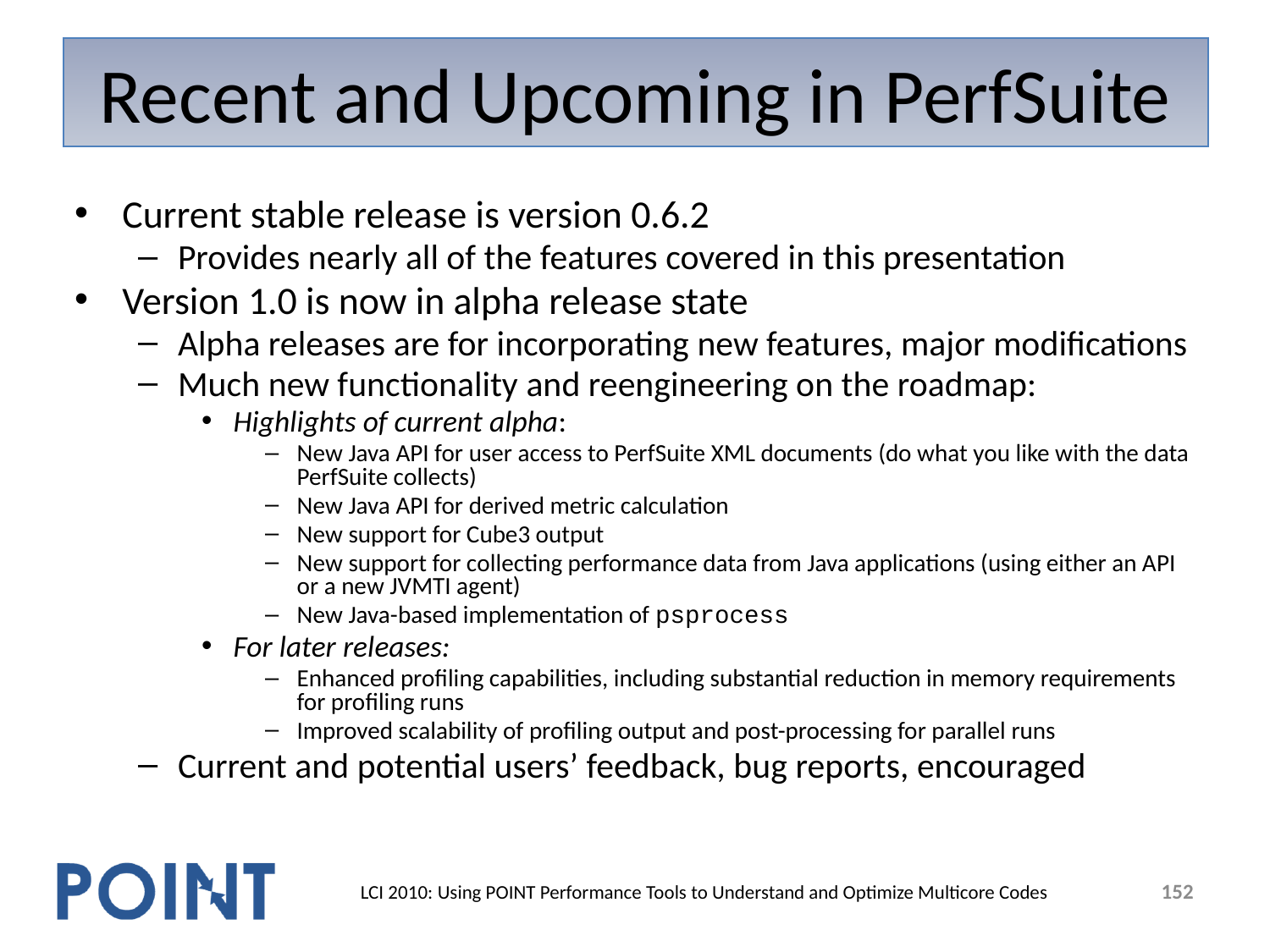

# Recent and Upcoming in PerfSuite
Current stable release is version 0.6.2
Provides nearly all of the features covered in this presentation
Version 1.0 is now in alpha release state
Alpha releases are for incorporating new features, major modifications
Much new functionality and reengineering on the roadmap:
Highlights of current alpha:
New Java API for user access to PerfSuite XML documents (do what you like with the data PerfSuite collects)
New Java API for derived metric calculation
New support for Cube3 output
New support for collecting performance data from Java applications (using either an API or a new JVMTI agent)
New Java-based implementation of psprocess
For later releases:
Enhanced profiling capabilities, including substantial reduction in memory requirements for profiling runs
Improved scalability of profiling output and post-processing for parallel runs
Current and potential users’ feedback, bug reports, encouraged

152